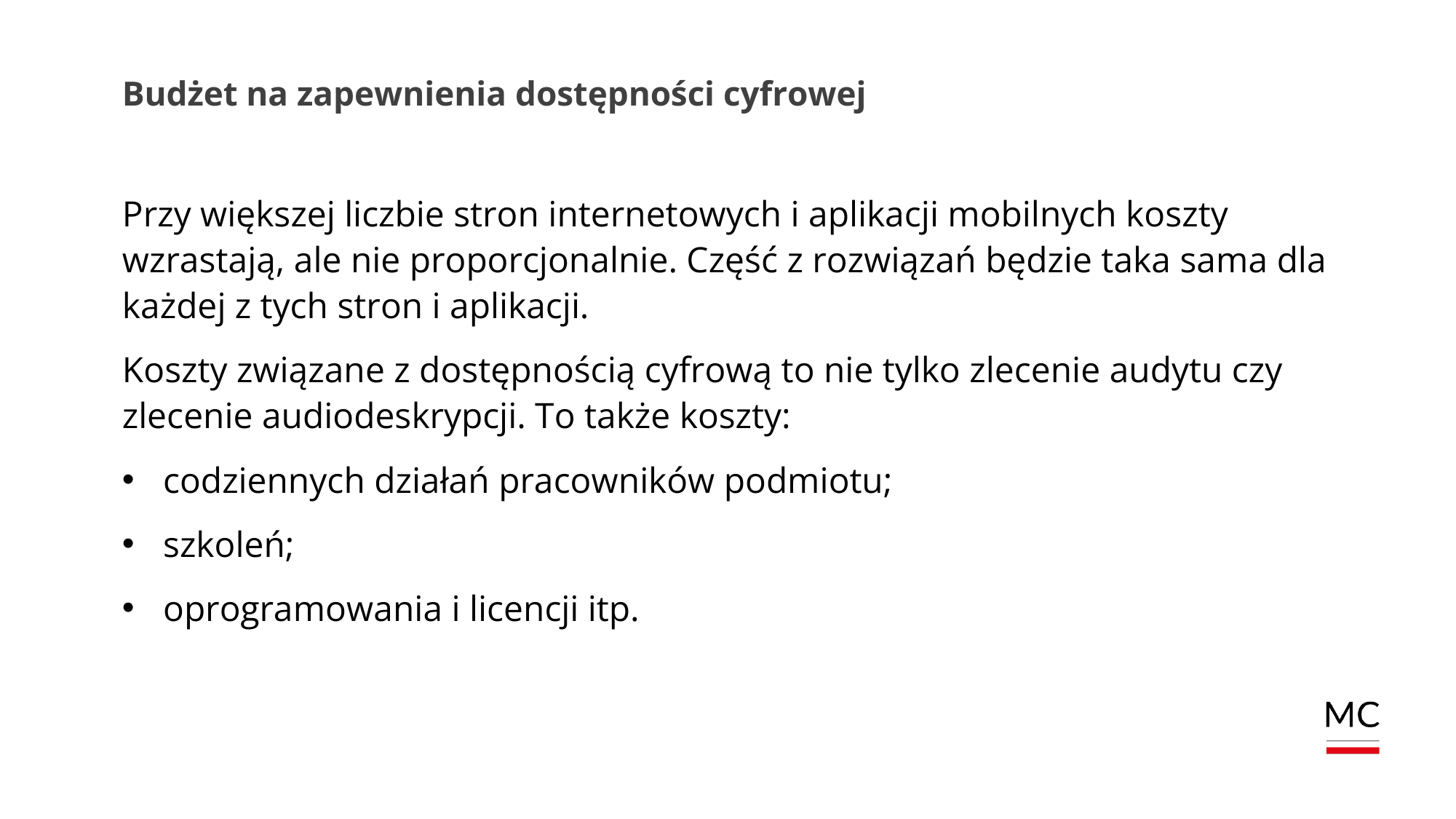

# Budżet na zapewnienia dostępności cyfrowej
Przy większej liczbie stron internetowych i aplikacji mobilnych koszty wzrastają, ale nie proporcjonalnie. Część z rozwiązań będzie taka sama dla każdej z tych stron i aplikacji.
Koszty związane z dostępnością cyfrową to nie tylko zlecenie audytu czy zlecenie audiodeskrypcji. To także koszty:
codziennych działań pracowników podmiotu;
szkoleń;
oprogramowania i licencji itp.